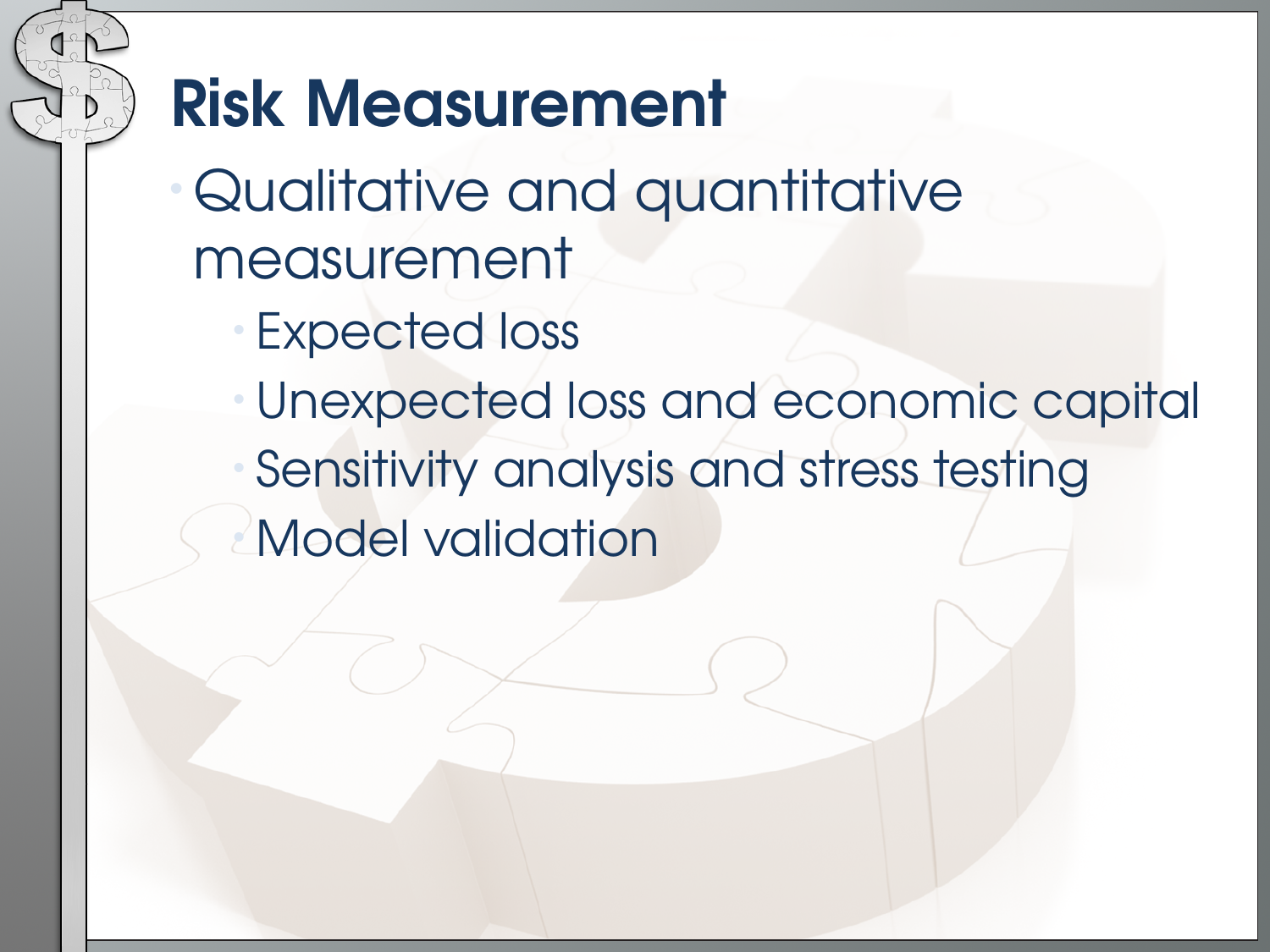

# Risk Measurement
Qualitative and quantitative measurement
Expected loss
Unexpected loss and economic capital
Sensitivity analysis and stress testing
Model validation